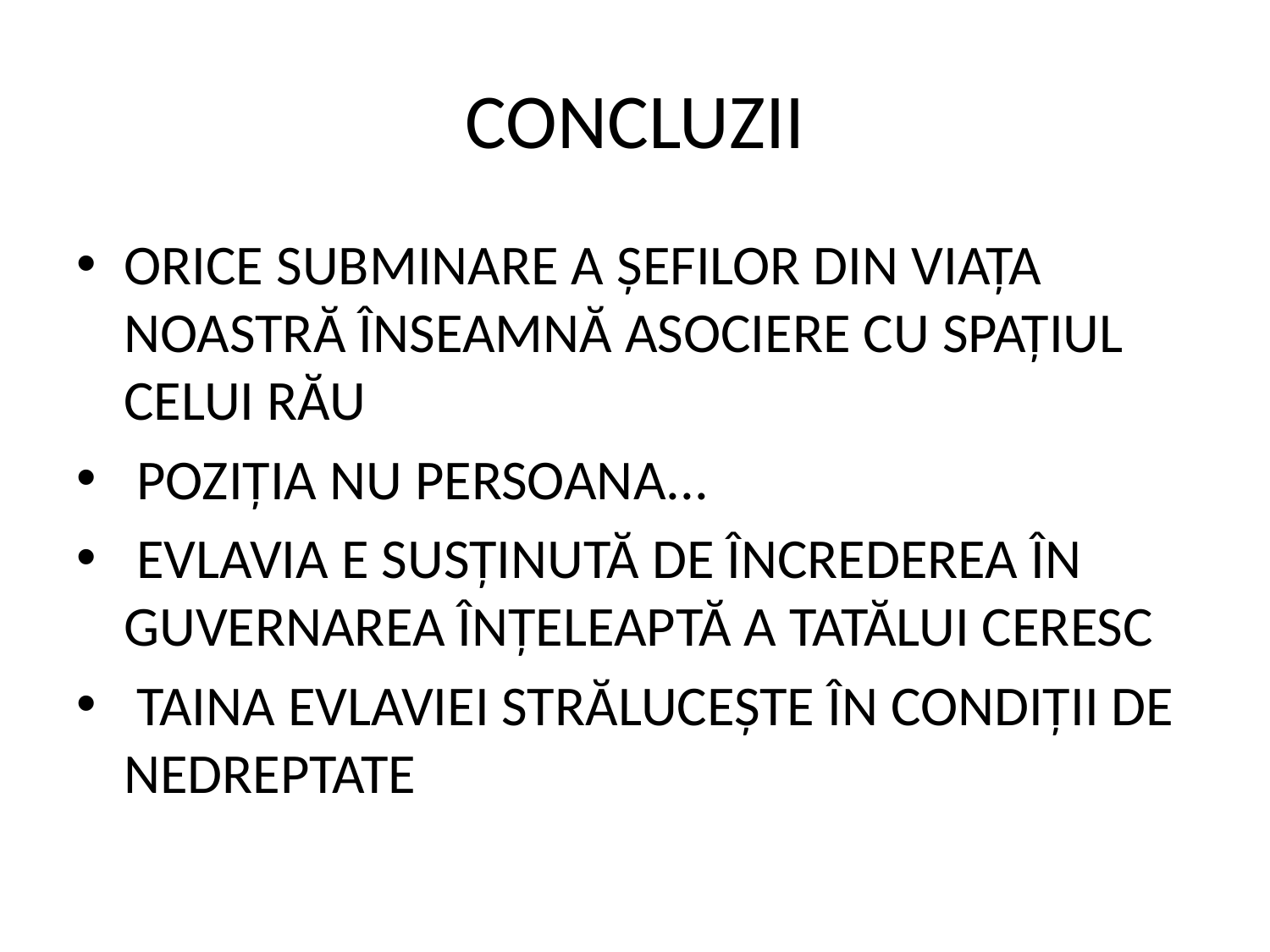

# CONCLUZII
ORICE SUBMINARE A ȘEFILOR DIN VIAȚA NOASTRĂ ÎNSEAMNĂ ASOCIERE CU SPAȚIUL CELUI RĂU
 POZIȚIA NU PERSOANA...
 EVLAVIA E SUSȚINUTĂ DE ÎNCREDEREA ÎN   GUVERNAREA ÎNȚELEAPTĂ A TATĂLUI CERESC
 TAINA EVLAVIEI STRĂLUCEȘTE ÎN CONDIȚII DE NEDREPTATE